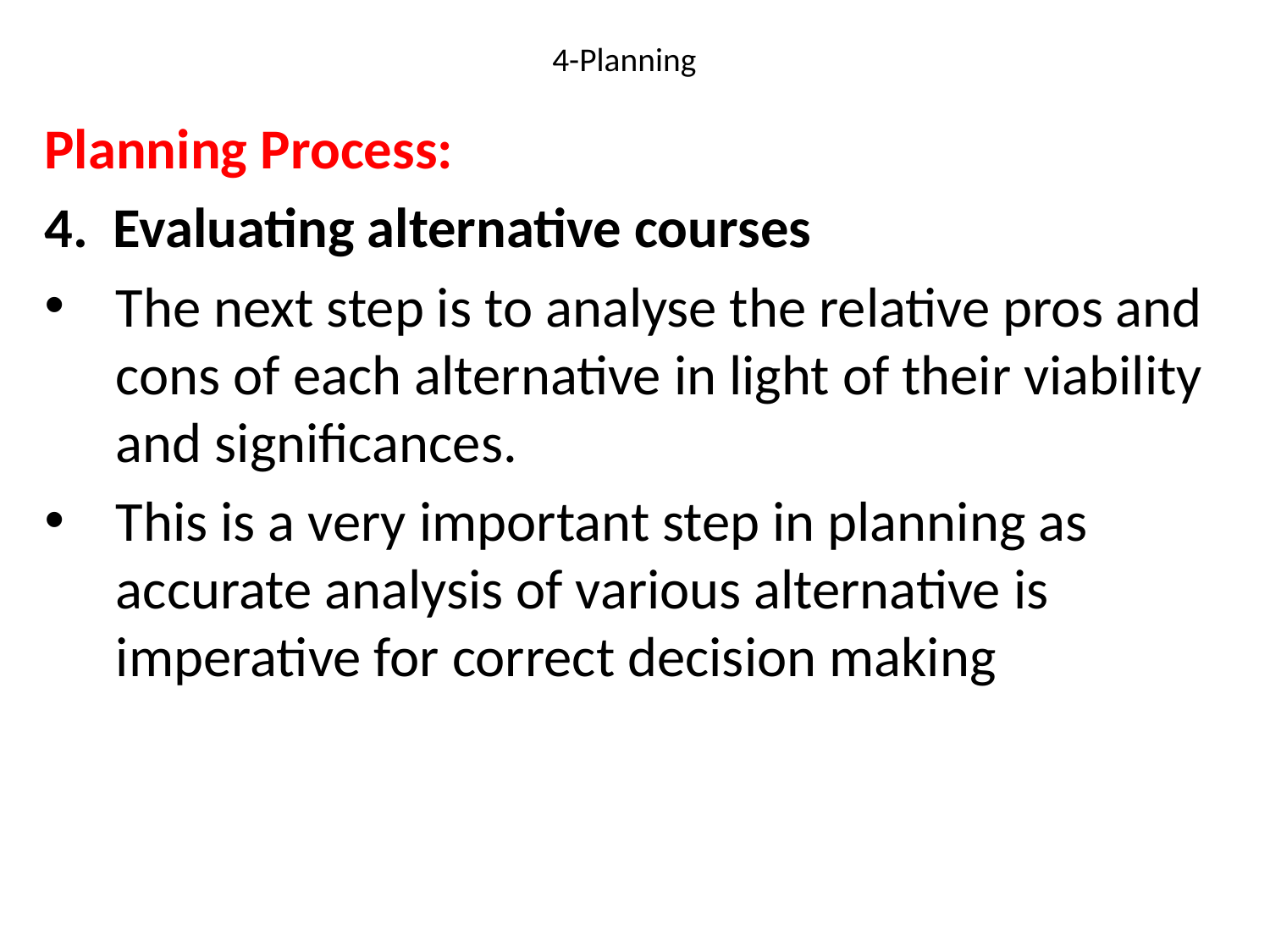

# 4-Planning
Planning Process:
4.  Evaluating alternative courses
The next step is to analyse the relative pros and cons of each alternative in light of their viability and significances.
This is a very important step in planning as accurate analysis of various alternative is imperative for correct decision making